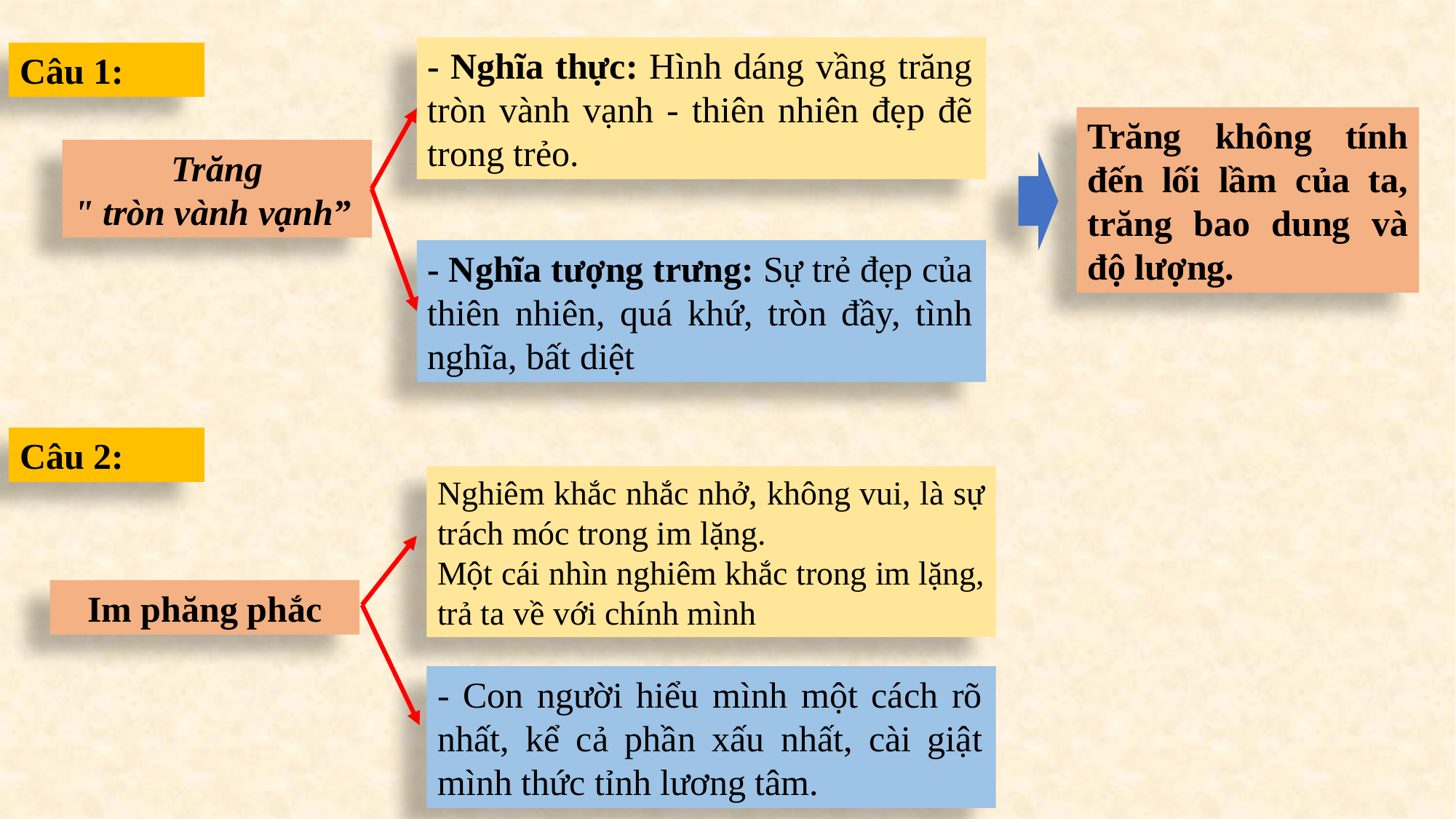

- Nghĩa thực: Hình dáng vầng trăng tròn vành vạnh - thiên nhiên đẹp đẽ trong trẻo.
Câu 1:
Trăng không tính đến lối lầm của ta, trăng bao dung và độ lượng.
Trăng
" tròn vành vạnh”

- Nghĩa tượng trưng: Sự trẻ đẹp của thiên nhiên, quá khứ, tròn đầy, tình nghĩa, bất diệt
Câu 2:
Nghiêm khắc nhắc nhở, không vui, là sự trách móc trong im lặng.
Một cái nhìn nghiêm khắc trong im lặng, trả ta về với chính mình
Im phăng phắc
- Con người hiểu mình một cách rõ nhất, kể cả phần xấu nhất, cài giật mình thức tỉnh lương tâm.